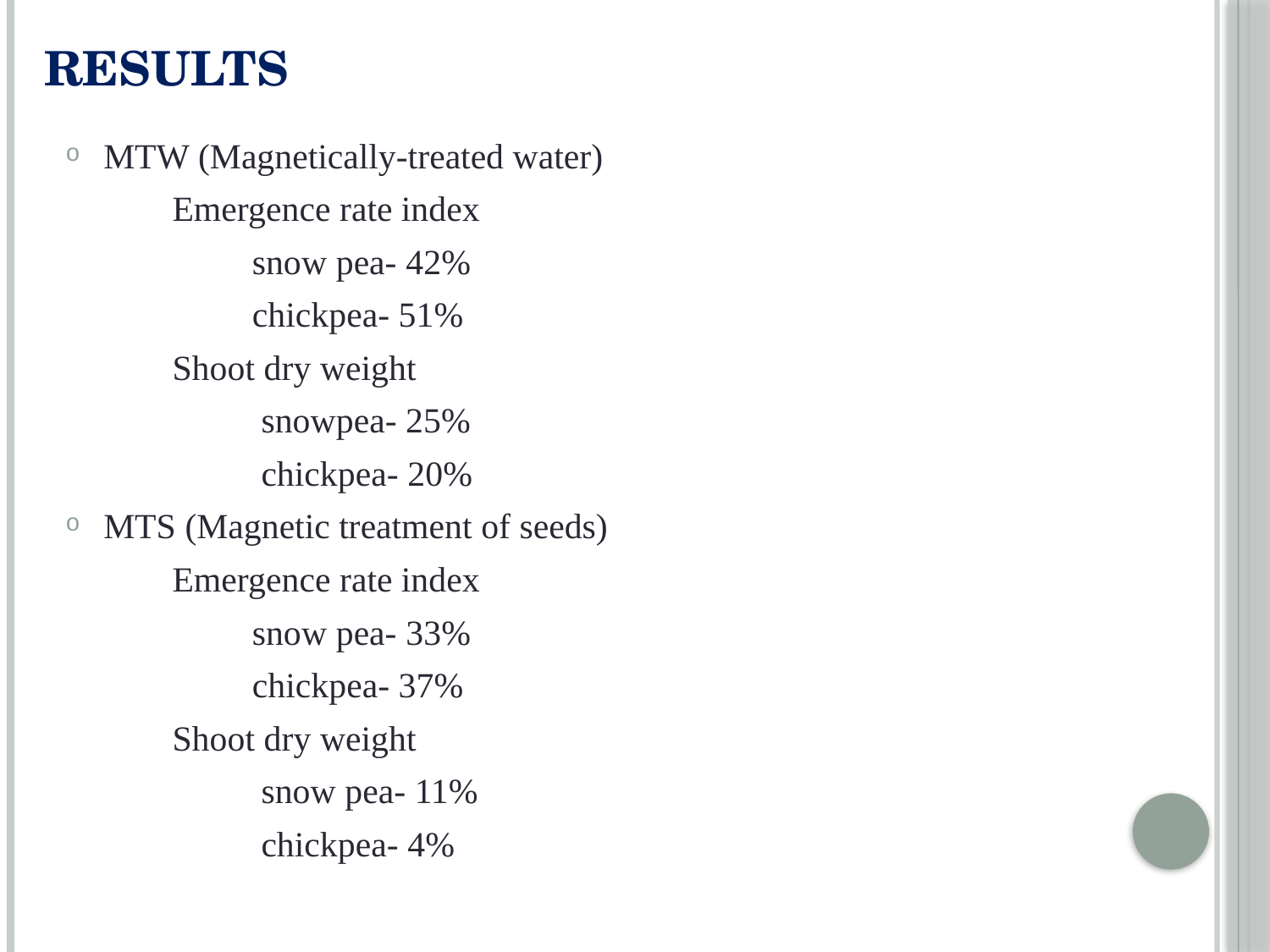

# Results
MTW (Magnetically-treated water)
            Emergence rate index
                     snow pea- 42%
                     chickpea- 51%
            Shoot dry weight
                      snowpea- 25%
                      chickpea- 20%
MTS (Magnetic treatment of seeds)
            Emergence rate index
                     snow pea- 33%
                     chickpea- 37%
            Shoot dry weight
                      snow pea- 11%
                      chickpea- 4%